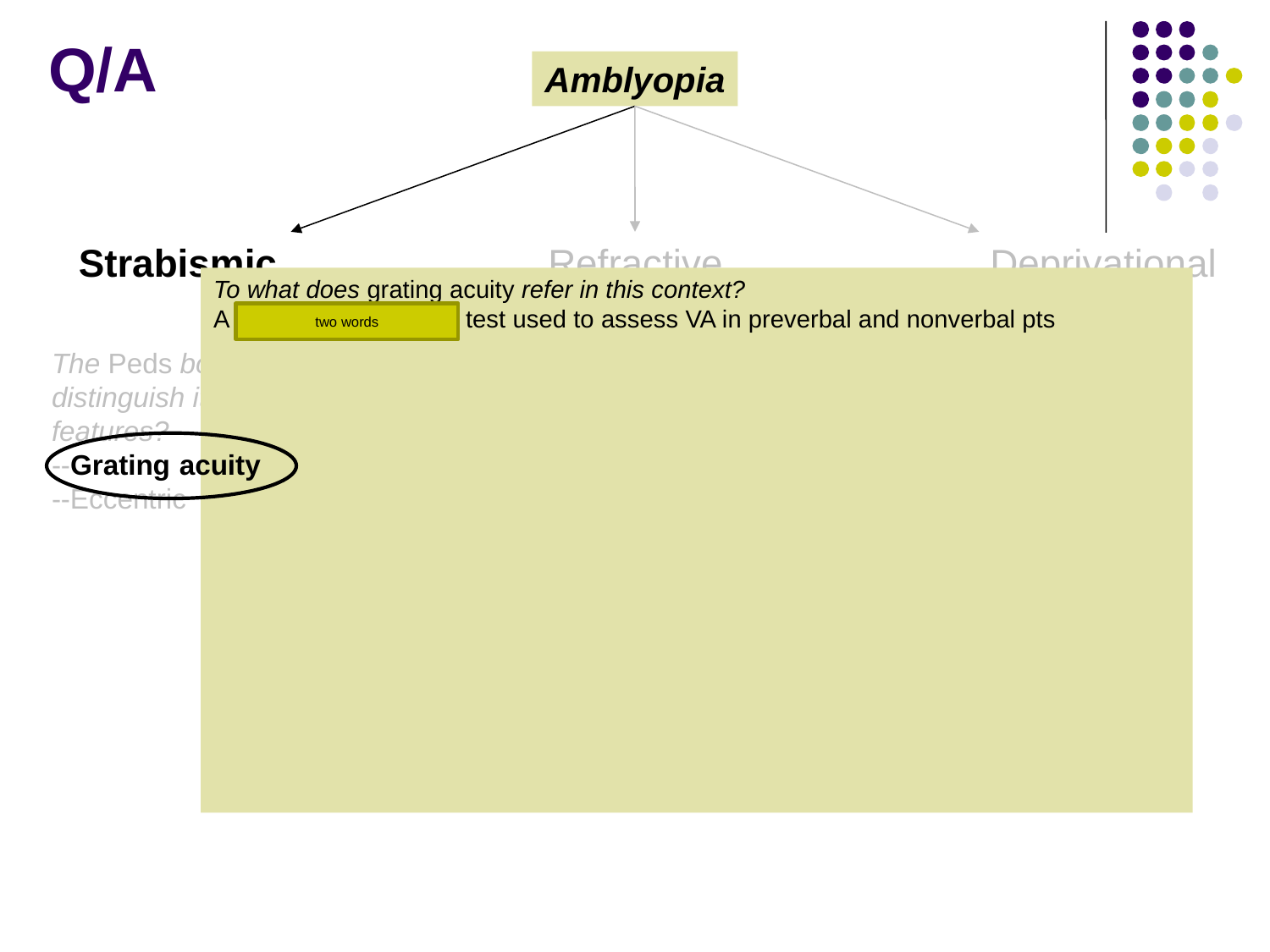

Q/A
Amblyopia
Strabismic
Refractive
Deprivational
To what does grating acuity refer in this context?
A  preferential looking  test used to assess VA in preverbal and nonverbal pts

What is a ‘grating’ as the word is used here?
It refers to a grate-like pattern of alternating white and black stripes (see the next slide)

How is the grating acuity test performed?
The pt is shown a series of cards with a grate at one end and a uniform gray area at   the other. Crucially, the grate has the same average luminance as the gray area, so if the pt is unable to see the black-and-white gradations, both ends of the card will appear identically and uniformly gray, and thus should be equally (un)interesting to look at. Because of this, if the pt exhibits no preference for the grated end of the card, we infer that her VA is too poor to discern a grate of the tested spatial frequency. Conversely,   the better the pt’s VA, the higher the spatial frequency to which she will demonstrate a gaze preference. The frequency at which the pt no longer exhibits a preference marks the limit of their acuity (a Table can be used to convert it to a Snellen equivalent).
two words
The Peds book identifies two features of amblyopia 2ndry to strabismus that distinguish it from that due to refraction and/or deprivation. What are these two features?
--Grating  acuity
--Eccentric  fixation

acuity